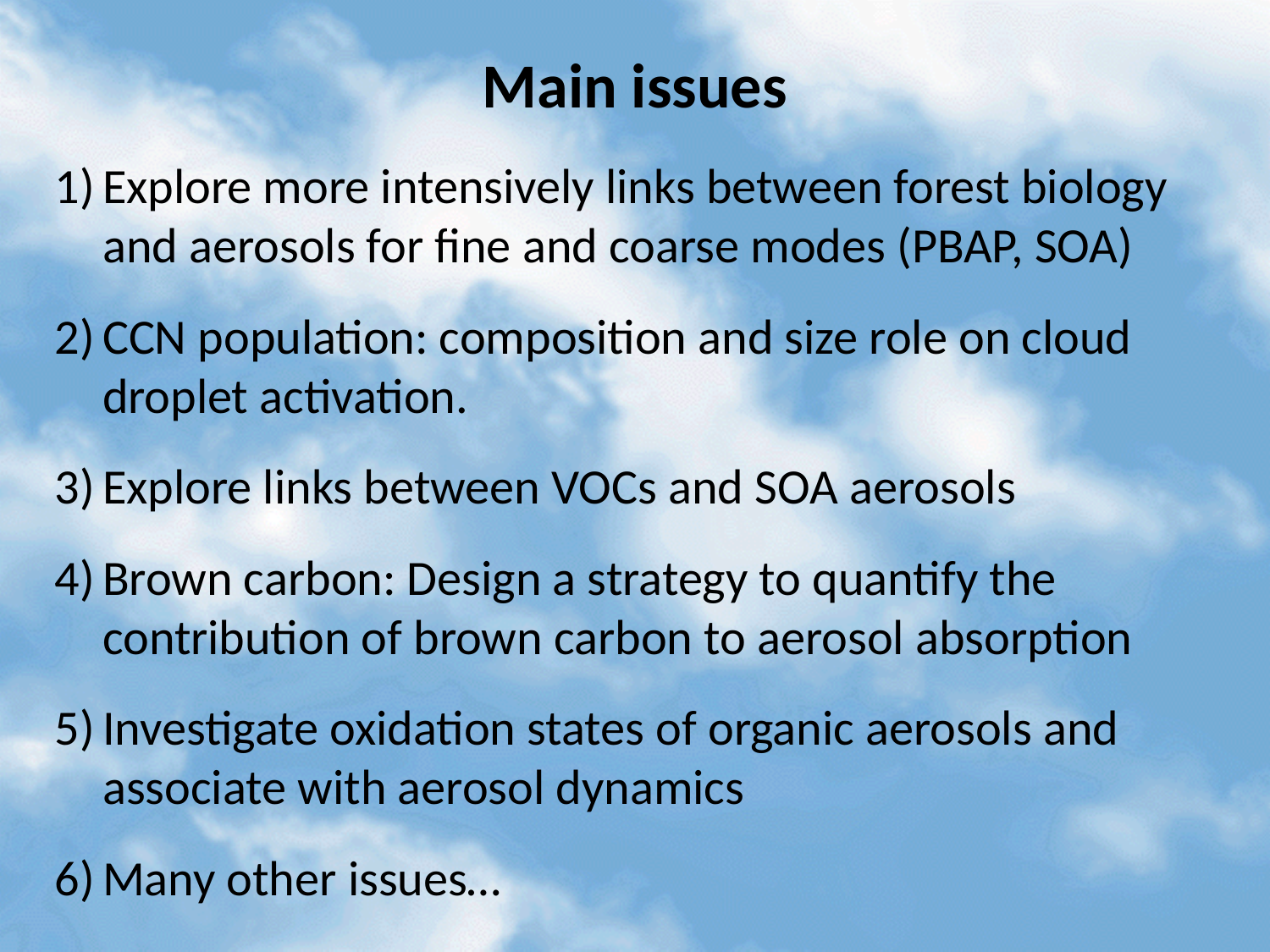

# Main issues
Explore more intensively links between forest biology and aerosols for fine and coarse modes (PBAP, SOA)
CCN population: composition and size role on cloud droplet activation.
Explore links between VOCs and SOA aerosols
Brown carbon: Design a strategy to quantify the contribution of brown carbon to aerosol absorption
Investigate oxidation states of organic aerosols and associate with aerosol dynamics
Many other issues…